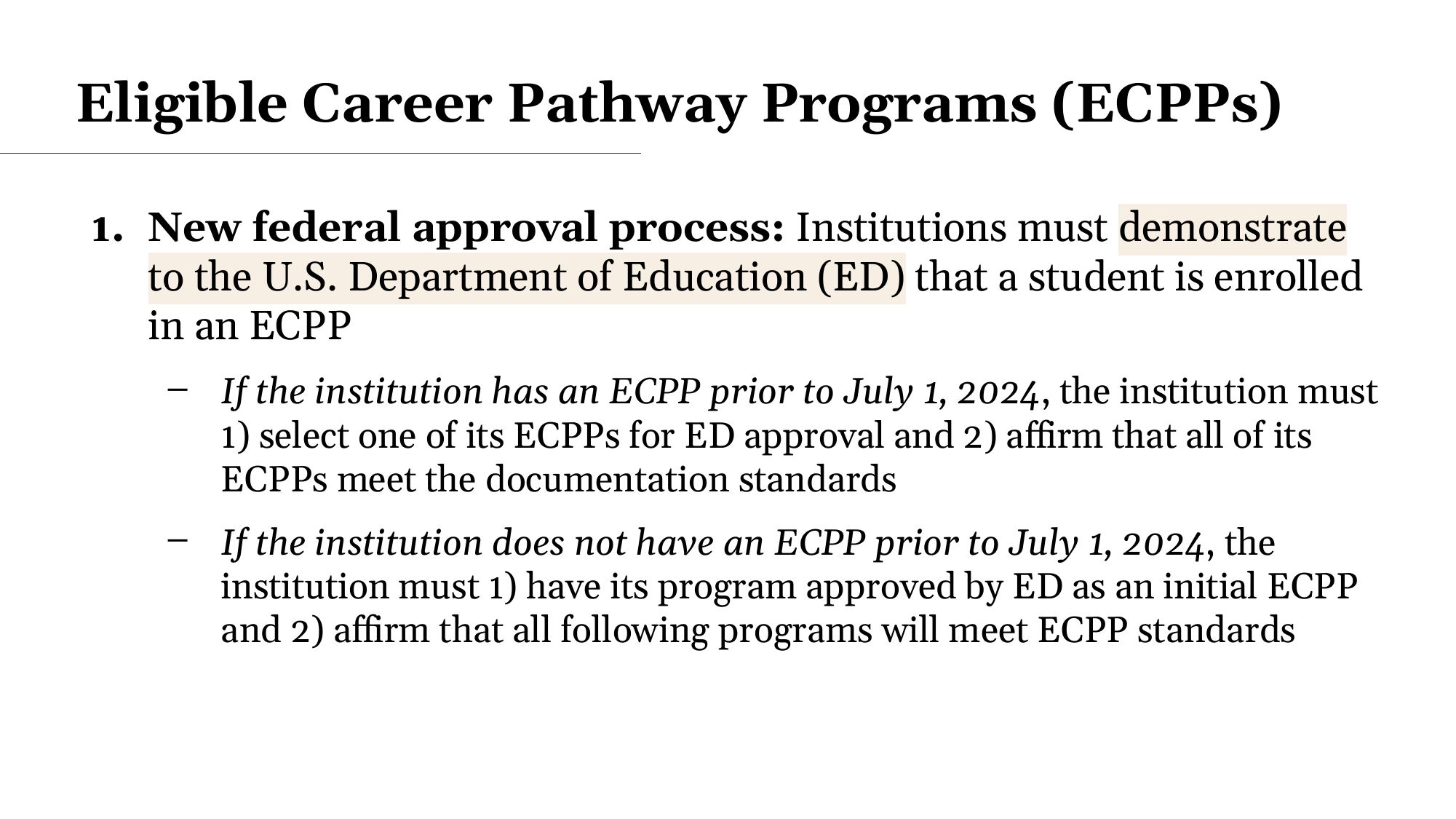

# Eligible Career Pathway Programs (ECPPs)
New federal approval process: Institutions must demonstrate to the U.S. Department of Education (ED) that a student is enrolled in an ECPP
If the institution has an ECPP prior to July 1, 2024, the institution must 1) select one of its ECPPs for ED approval and 2) affirm that all of its ECPPs meet the documentation standards
If the institution does not have an ECPP prior to July 1, 2024, the institution must 1) have its program approved by ED as an initial ECPP and 2) affirm that all following programs will meet ECPP standards